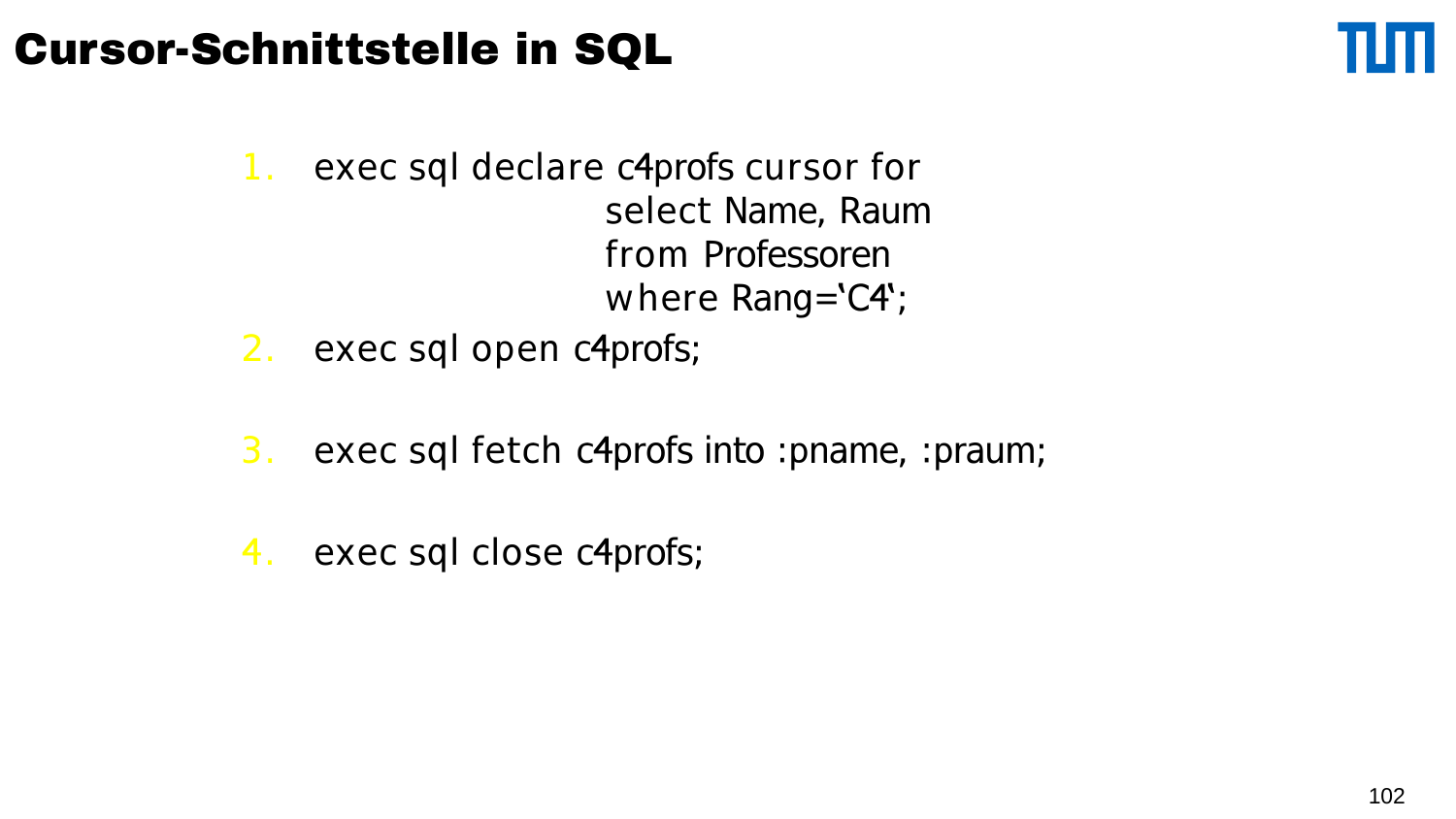

# Cursor-Schnittstelle in SQL
exec sql declare c4profs cursor for				select Name, Raum				from Professoren					where Rang=‘C4‘;
exec sql open c4profs;

exec sql fetch c4profs into :pname, :praum;

exec sql close c4profs;

102